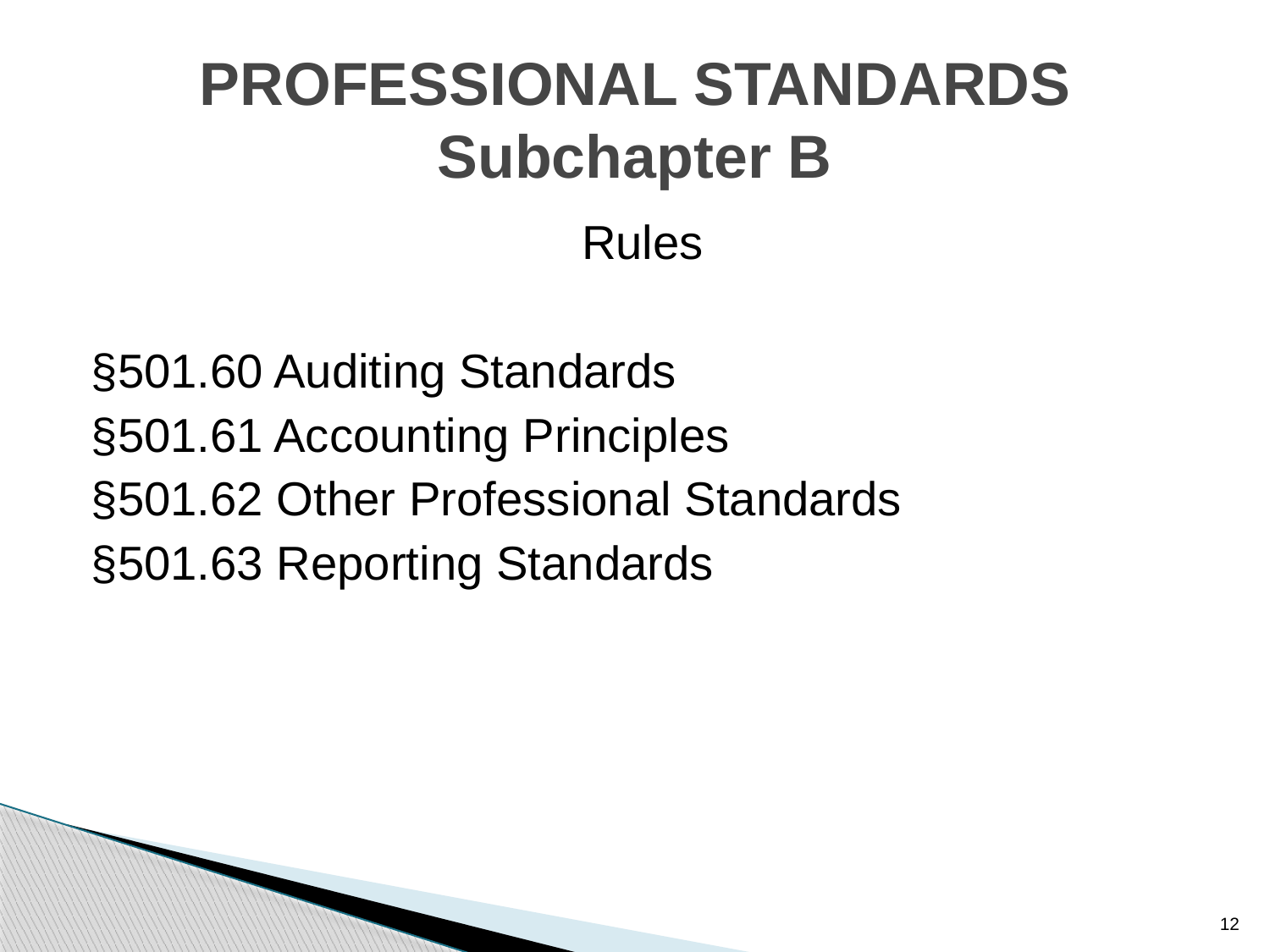

# PROFESSIONAL STANDARDS Subchapter B
Rules

§501.60 Auditing Standards
§501.61 Accounting Principles
§501.62 Other Professional Standards
§501.63 Reporting Standards

12